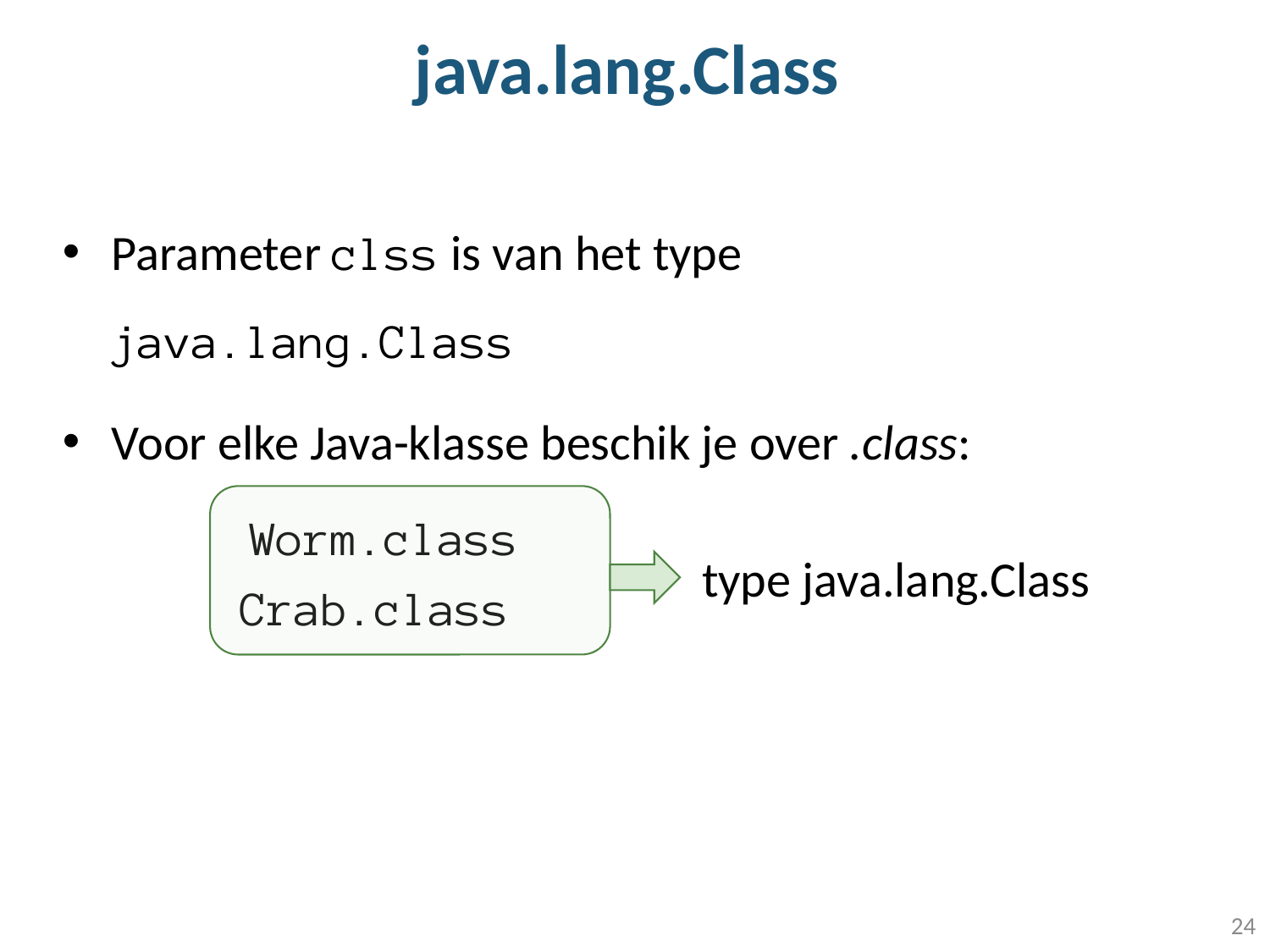

# java.lang.Class
Parameter clss is van het type 	java.lang.Class
Voor elke Java-klasse beschik je over .class:
       Worm.class
     Crab.class

type java.lang.Class

24